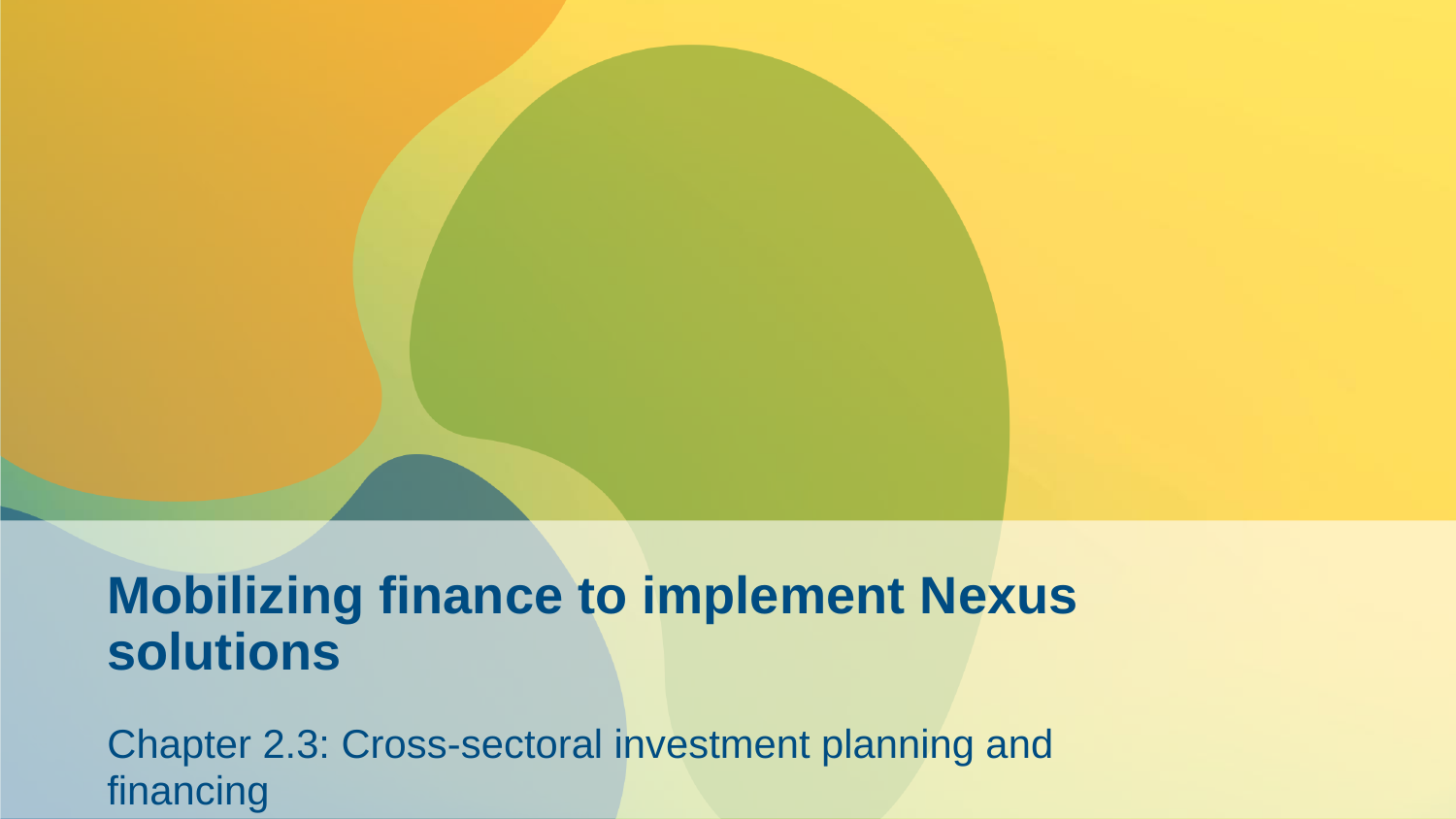

# Mobilizing finance to implement Nexus solutions
Chapter 2.3: Cross-sectoral investment planning and financing